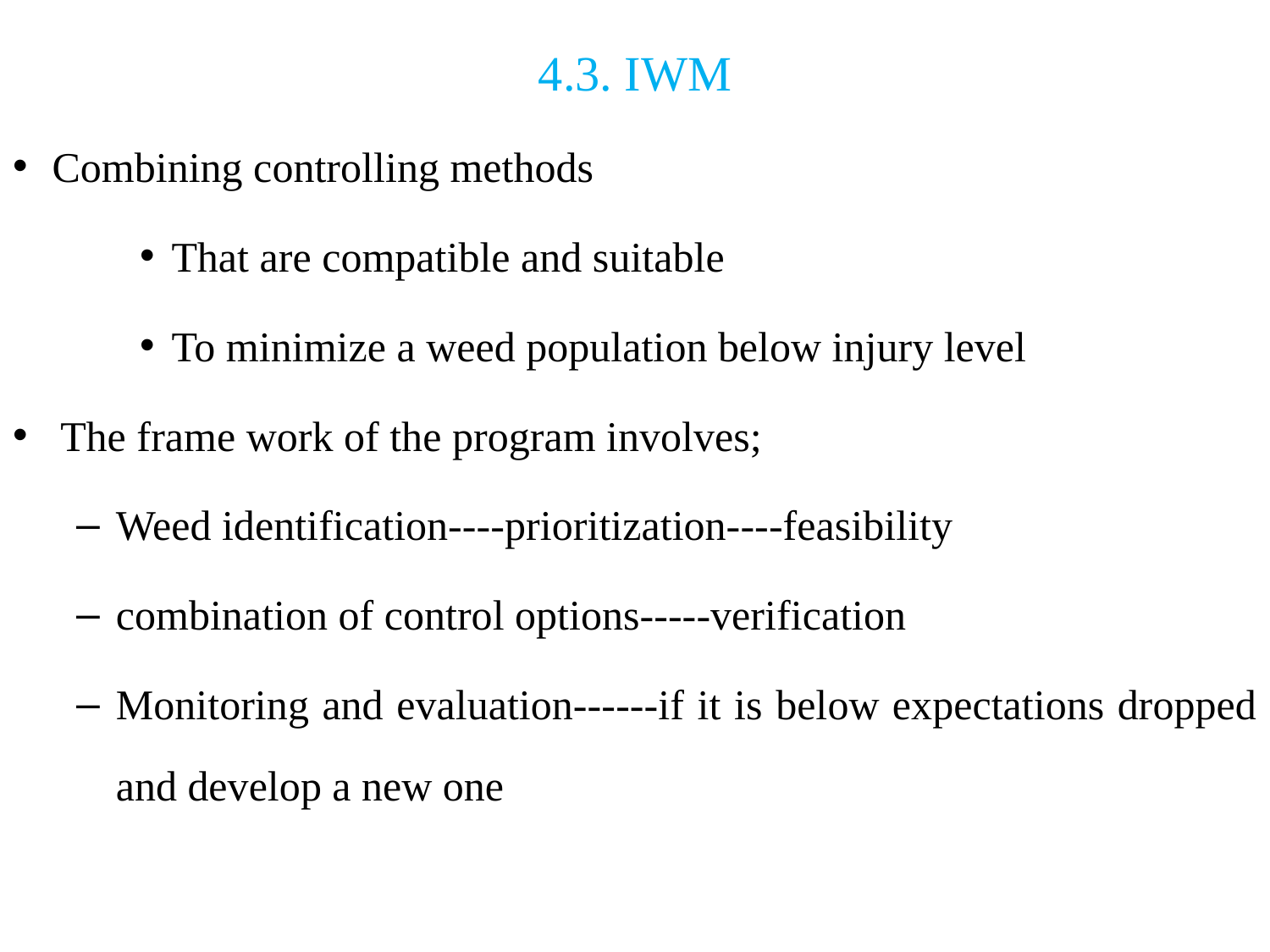

4.3. IWM
Combining controlling methods
That are compatible and suitable
To minimize a weed population below injury level
The frame work of the program involves;
Weed identification----prioritization----feasibility
combination of control options-----verification
Monitoring and evaluation------if it is below expectations dropped and develop a new one